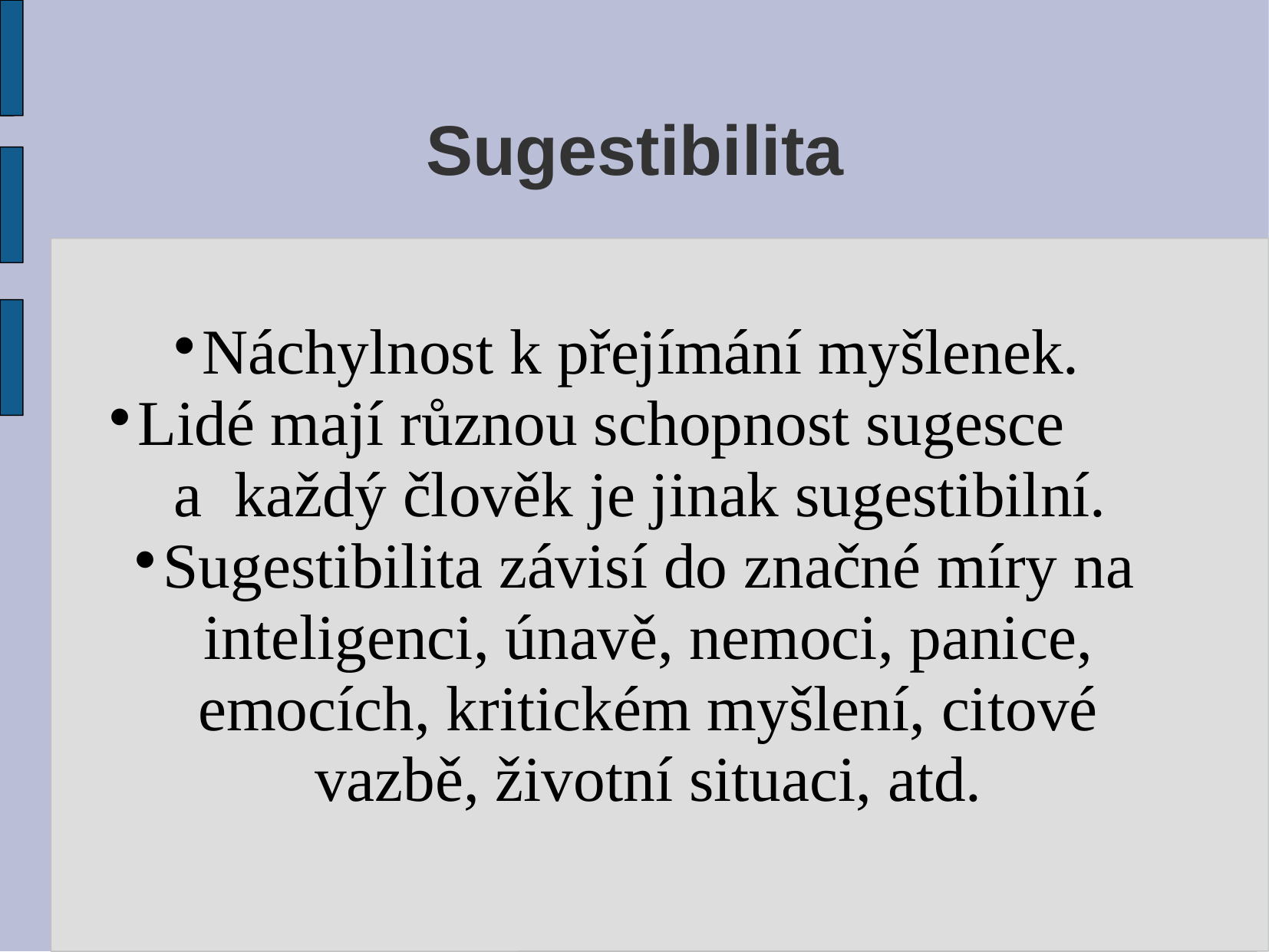

# Sugestibilita
Náchylnost k přejímání myšlenek.
Lidé mají různou schopnost sugesce       a  každý člověk je jinak sugestibilní.
Sugestibilita závisí do značné míry na inteligenci, únavě, nemoci, panice, emocích, kritickém myšlení, citové vazbě, životní situaci, atd.